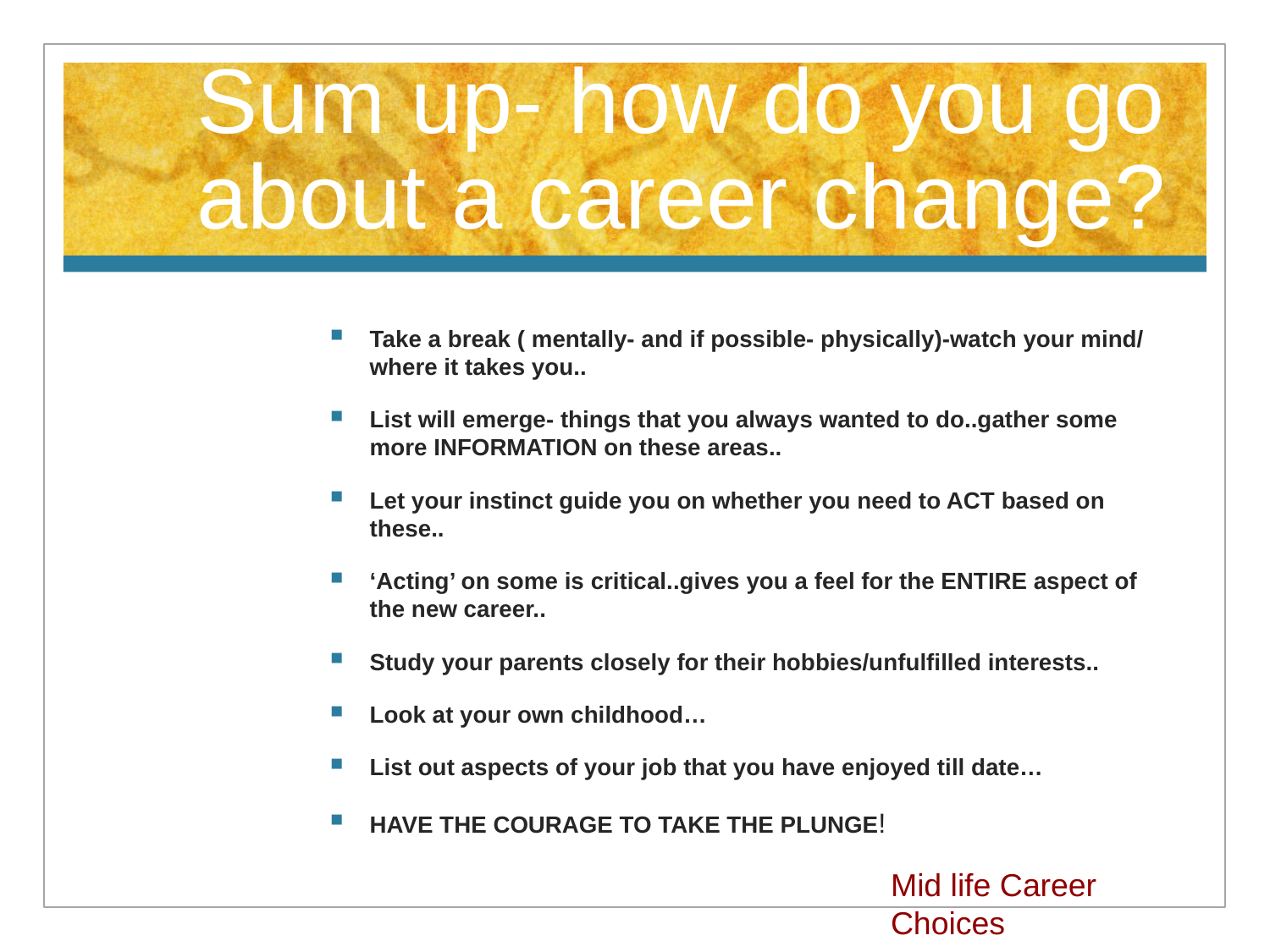

# Sum up- how do you go about a career change?
Take a break ( mentally- and if possible- physically)-watch your mind/ where it takes you..
List will emerge- things that you always wanted to do..gather some more INFORMATION on these areas..
Let your instinct guide you on whether you need to ACT based on these..
‘Acting’ on some is critical..gives you a feel for the ENTIRE aspect of the new career..
Study your parents closely for their hobbies/unfulfilled interests..
Look at your own childhood…
List out aspects of your job that you have enjoyed till date…
HAVE THE COURAGE TO TAKE THE PLUNGE!
Mid life Career Choices